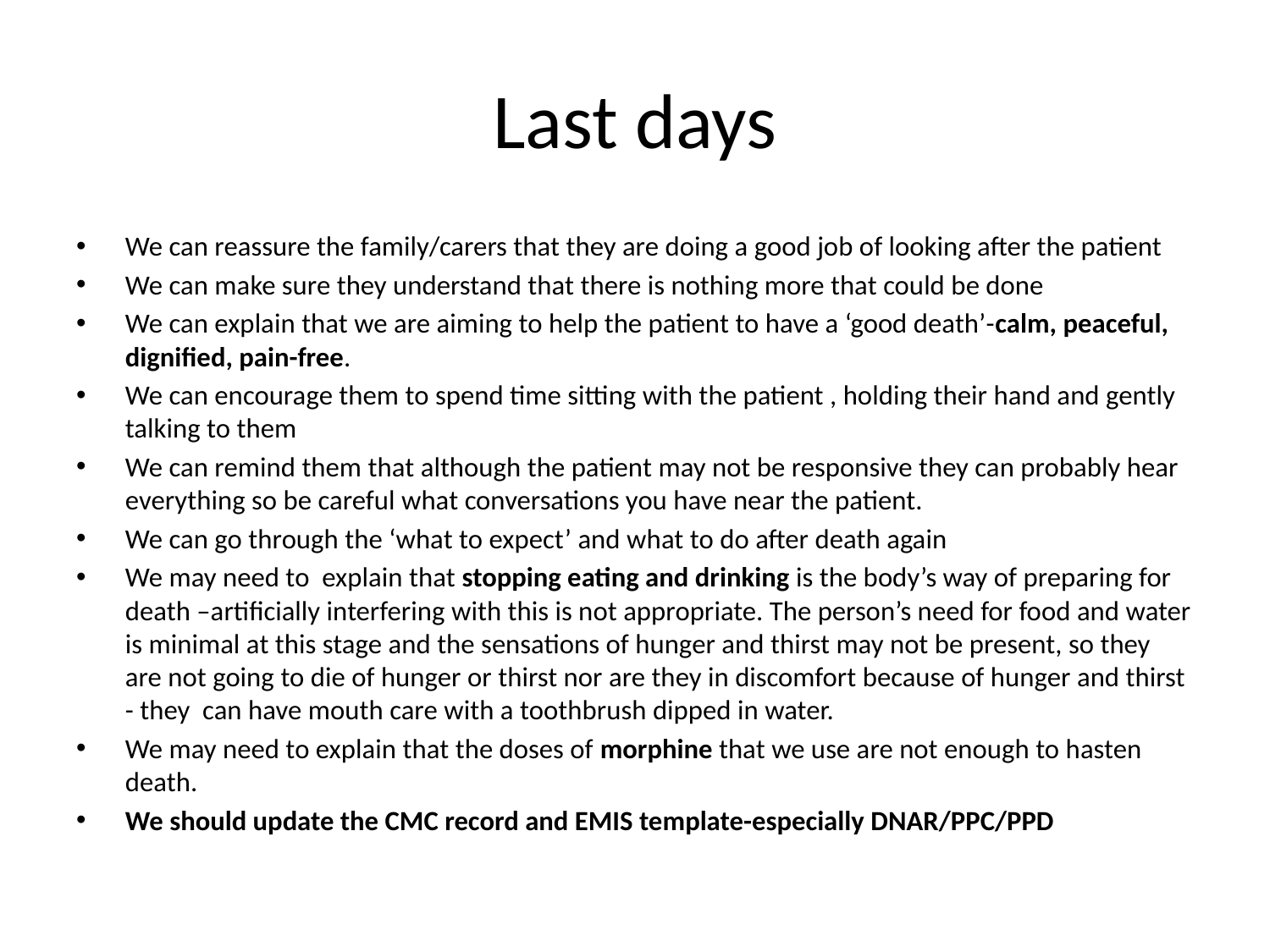

# Last days
We can reassure the family/carers that they are doing a good job of looking after the patient
We can make sure they understand that there is nothing more that could be done
We can explain that we are aiming to help the patient to have a ‘good death’-calm, peaceful, dignified, pain-free.
We can encourage them to spend time sitting with the patient , holding their hand and gently talking to them
We can remind them that although the patient may not be responsive they can probably hear everything so be careful what conversations you have near the patient.
We can go through the ‘what to expect’ and what to do after death again
We may need to  explain that stopping eating and drinking is the body’s way of preparing for death –artificially interfering with this is not appropriate. The person’s need for food and water is minimal at this stage and the sensations of hunger and thirst may not be present, so they are not going to die of hunger or thirst nor are they in discomfort because of hunger and thirst - they  can have mouth care with a toothbrush dipped in water.
We may need to explain that the doses of morphine that we use are not enough to hasten death.
We should update the CMC record and EMIS template-especially DNAR/PPC/PPD